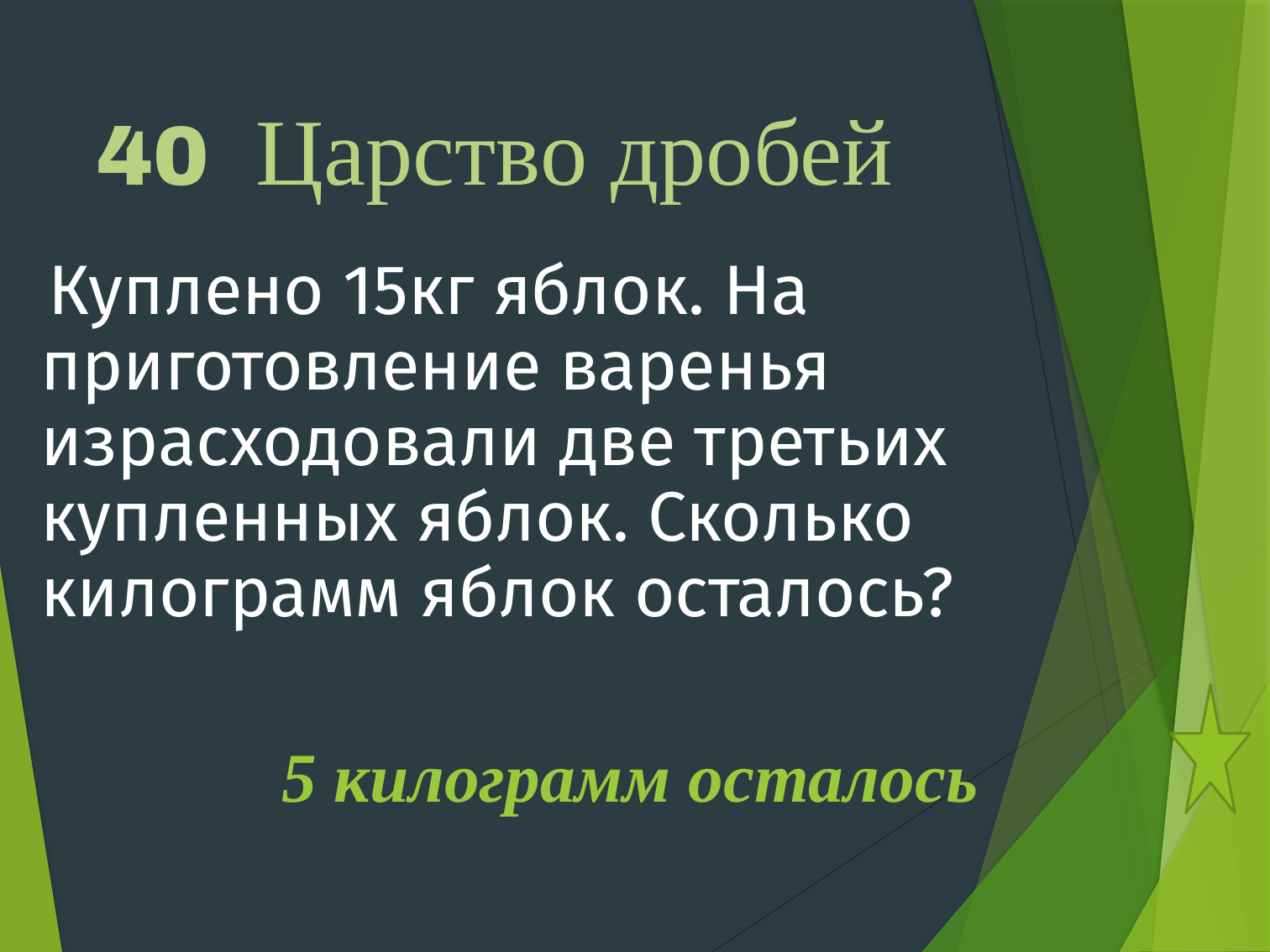

# 40  Царство дробей
   Куплено 15кг яблок. На  приготовление варенья израсходовали две третьих купленных яблок. Сколько килограмм яблок осталось?

5 килограмм осталось